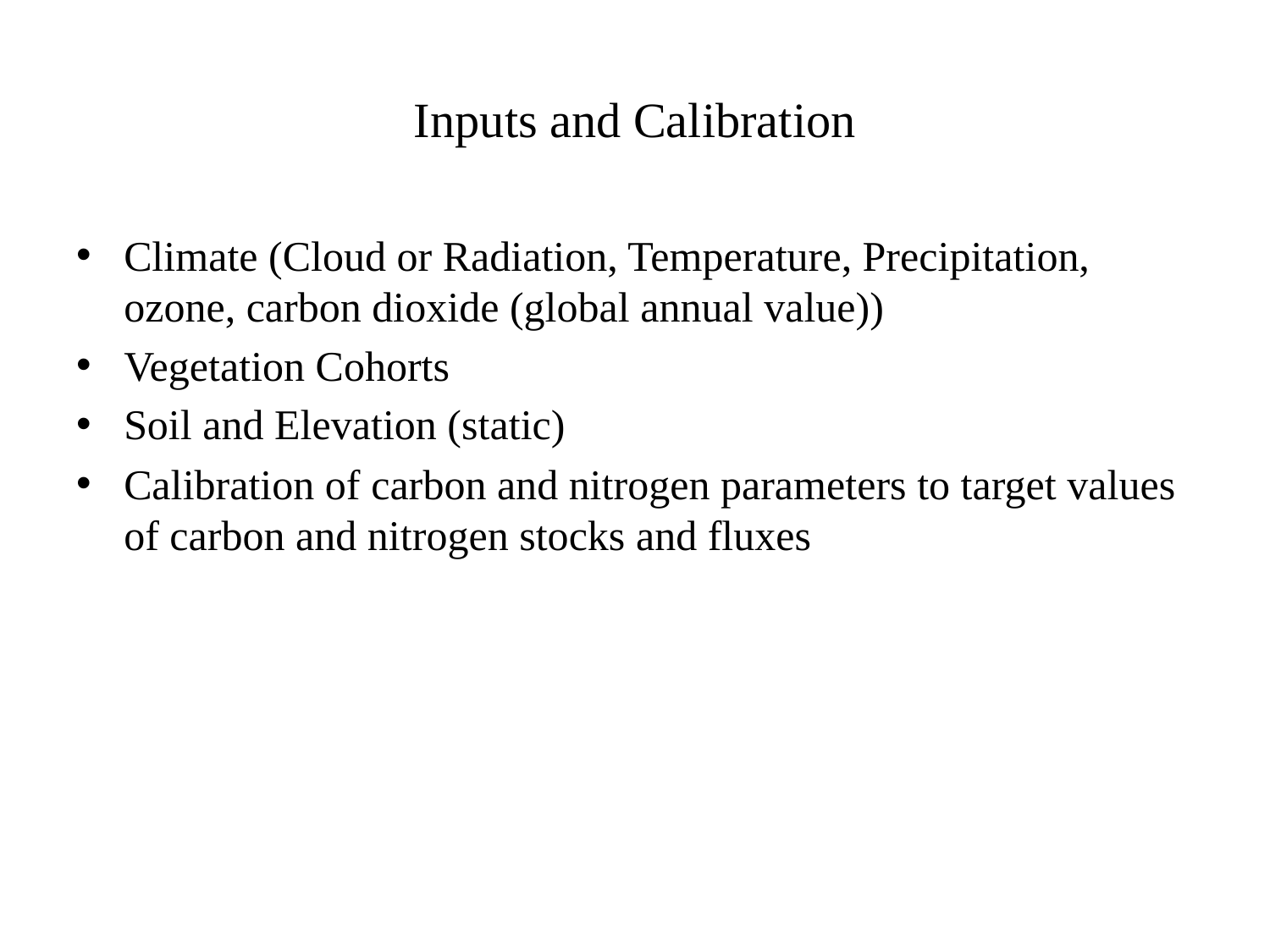

# Inputs and Calibration
Climate (Cloud or Radiation, Temperature, Precipitation, ozone, carbon dioxide (global annual value))
Vegetation Cohorts
Soil and Elevation (static)
Calibration of carbon and nitrogen parameters to target values of carbon and nitrogen stocks and fluxes